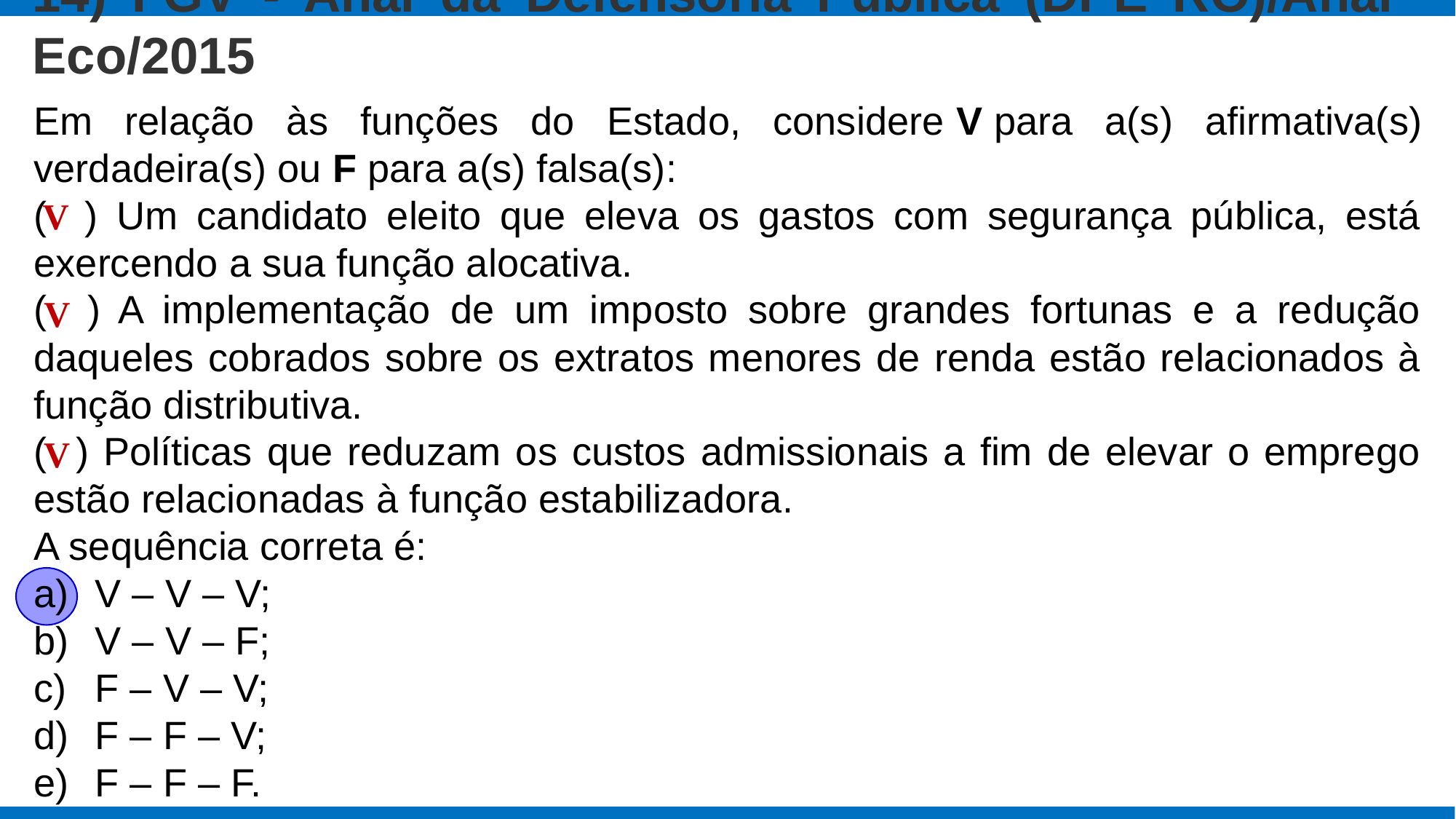

# 14) FGV - Anal da Defensoria Pública (DPE RO)/Anal  Eco/2015
Em relação às funções do Estado, considere V para a(s) afirmativa(s) verdadeira(s) ou F para a(s) falsa(s):
(  ) Um candidato eleito que eleva os gastos com segurança pública, está exercendo a sua função alocativa.
(  ) A implementação de um imposto sobre grandes fortunas e a redução daqueles cobrados sobre os extratos menores de renda estão relacionados à função distributiva.
(  ) Políticas que reduzam os custos admissionais a fim de elevar o emprego estão relacionadas à função estabilizadora.
A sequência correta é:
V – V – V;
V – V – F;
F – V – V;
F – F – V;
F – F – F.

V
V
V